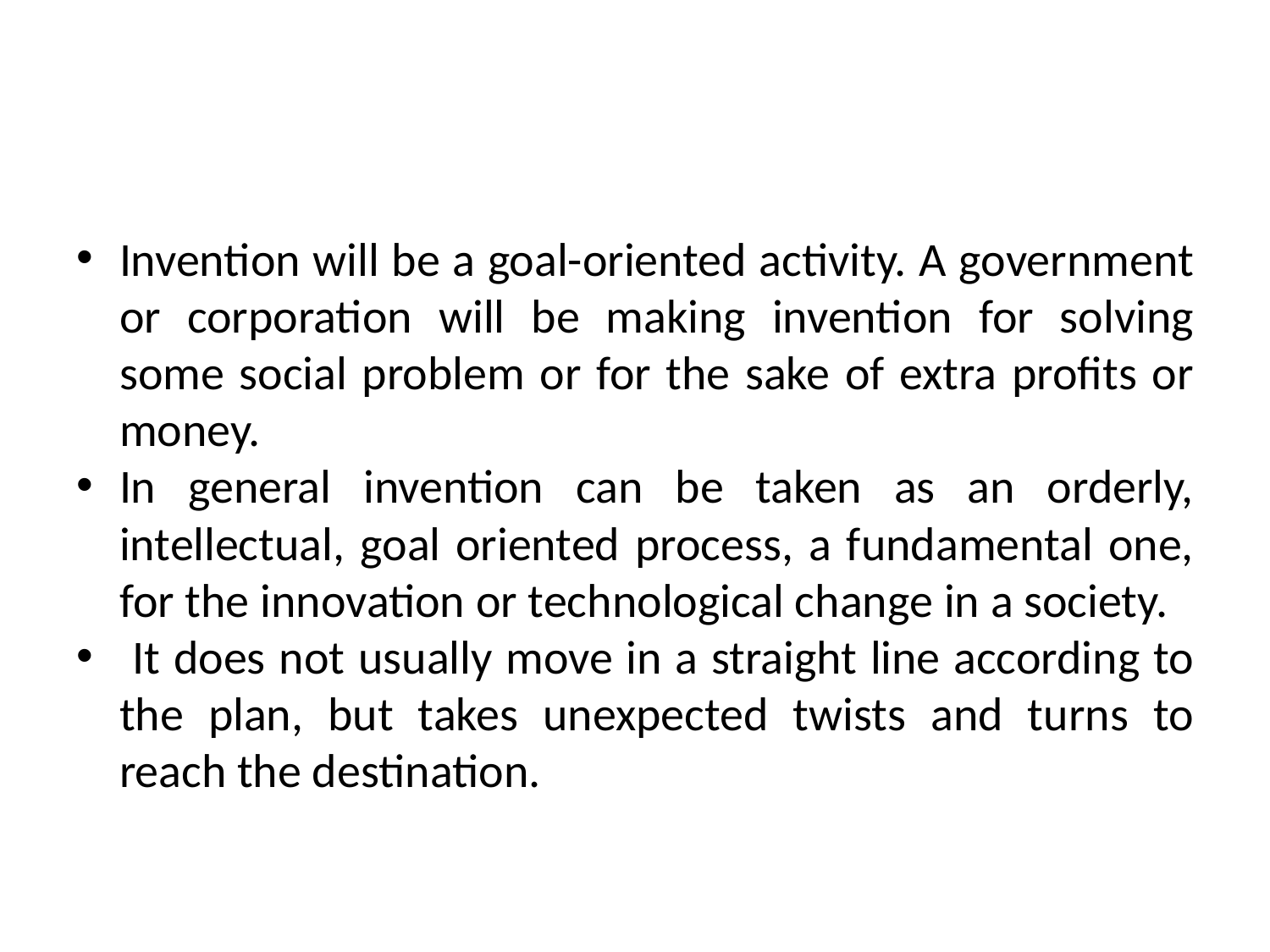

#
Invention will be a goal-oriented activity. A government or corporation will be making invention for solving some social problem or for the sake of extra profits or money.
In general invention can be taken as an orderly, intellectual, goal oriented process, a fundamental one, for the innovation or technological change in a society.
 It does not usually move in a straight line according to the plan, but takes unexpected twists and turns to reach the destination.